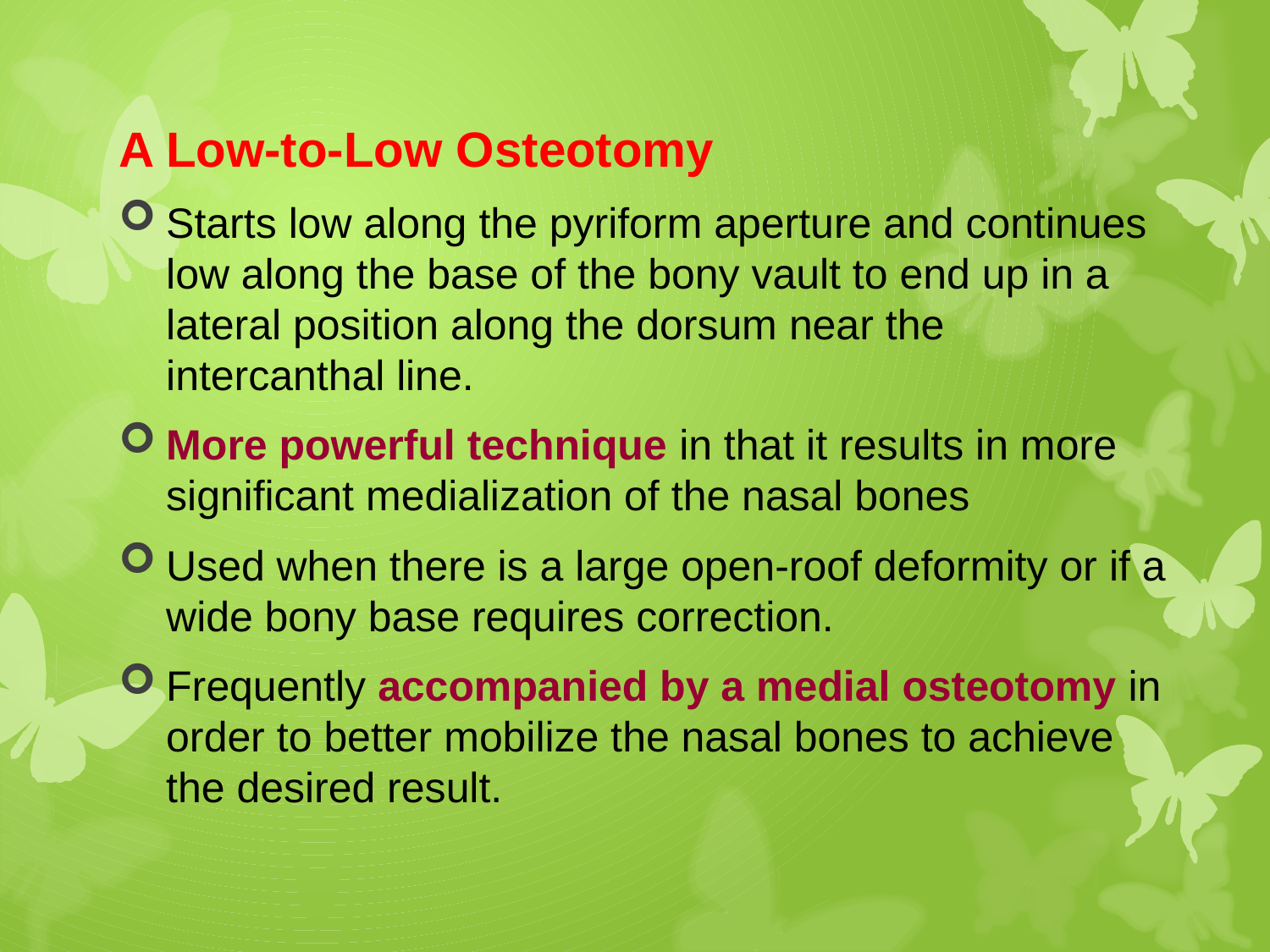

A Low-to-Low Osteotomy
Starts low along the pyriform aperture and continues low along the base of the bony vault to end up in a lateral position along the dorsum near the intercanthal line.
More powerful technique in that it results in more significant medialization of the nasal bones
Used when there is a large open-roof deformity or if a wide bony base requires correction.
Frequently accompanied by a medial osteotomy in order to better mobilize the nasal bones to achieve the desired result.

#